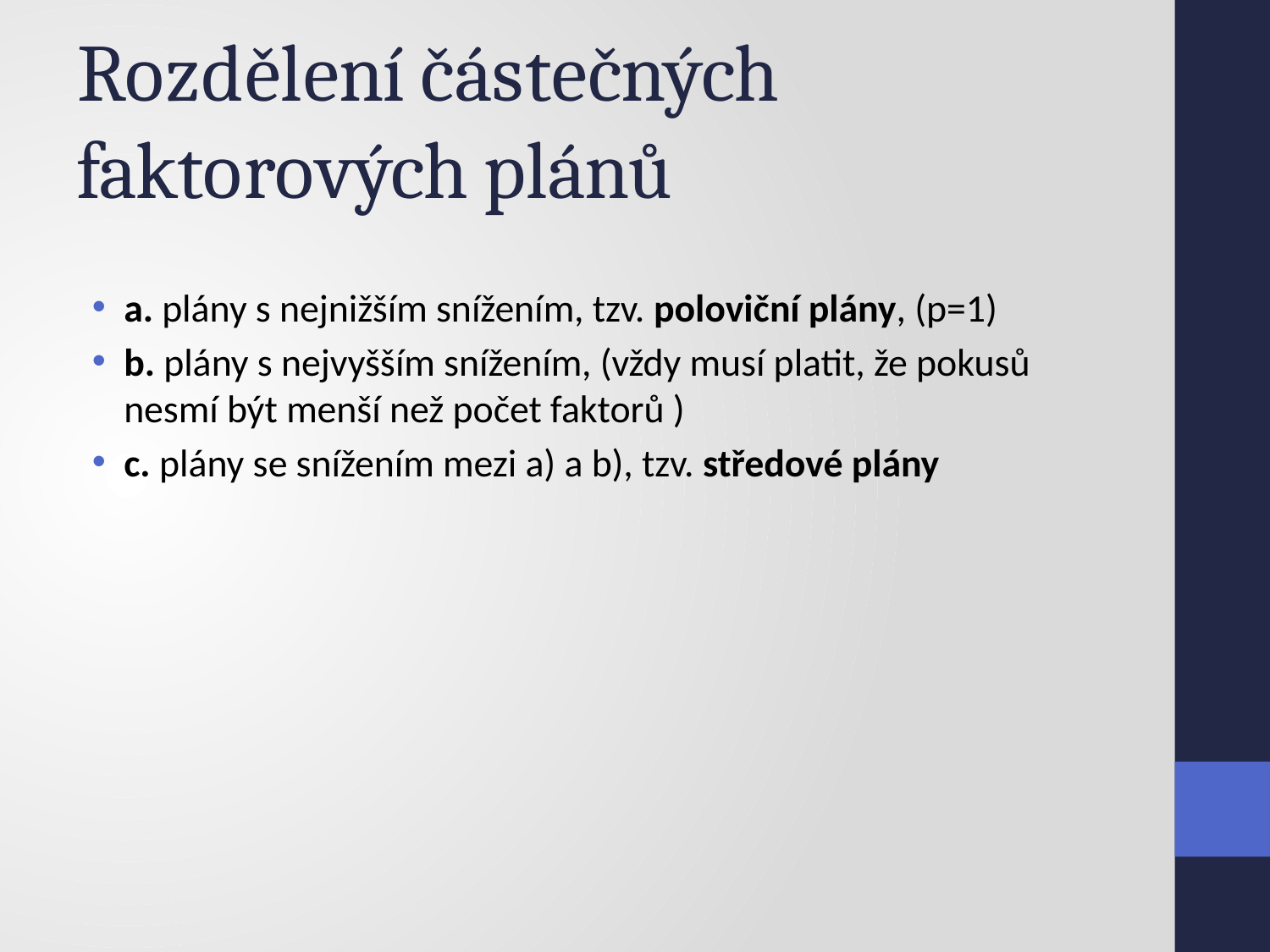

# Rozdělení částečných faktorových plánů

a. plány s nejnižším snížením, tzv. poloviční plány, (p=1)
b. plány s nejvyšším snížením, (vždy musí platit, že pokusů nesmí být menší než počet faktorů )
c. plány se snížením mezi a) a b), tzv. středové plány